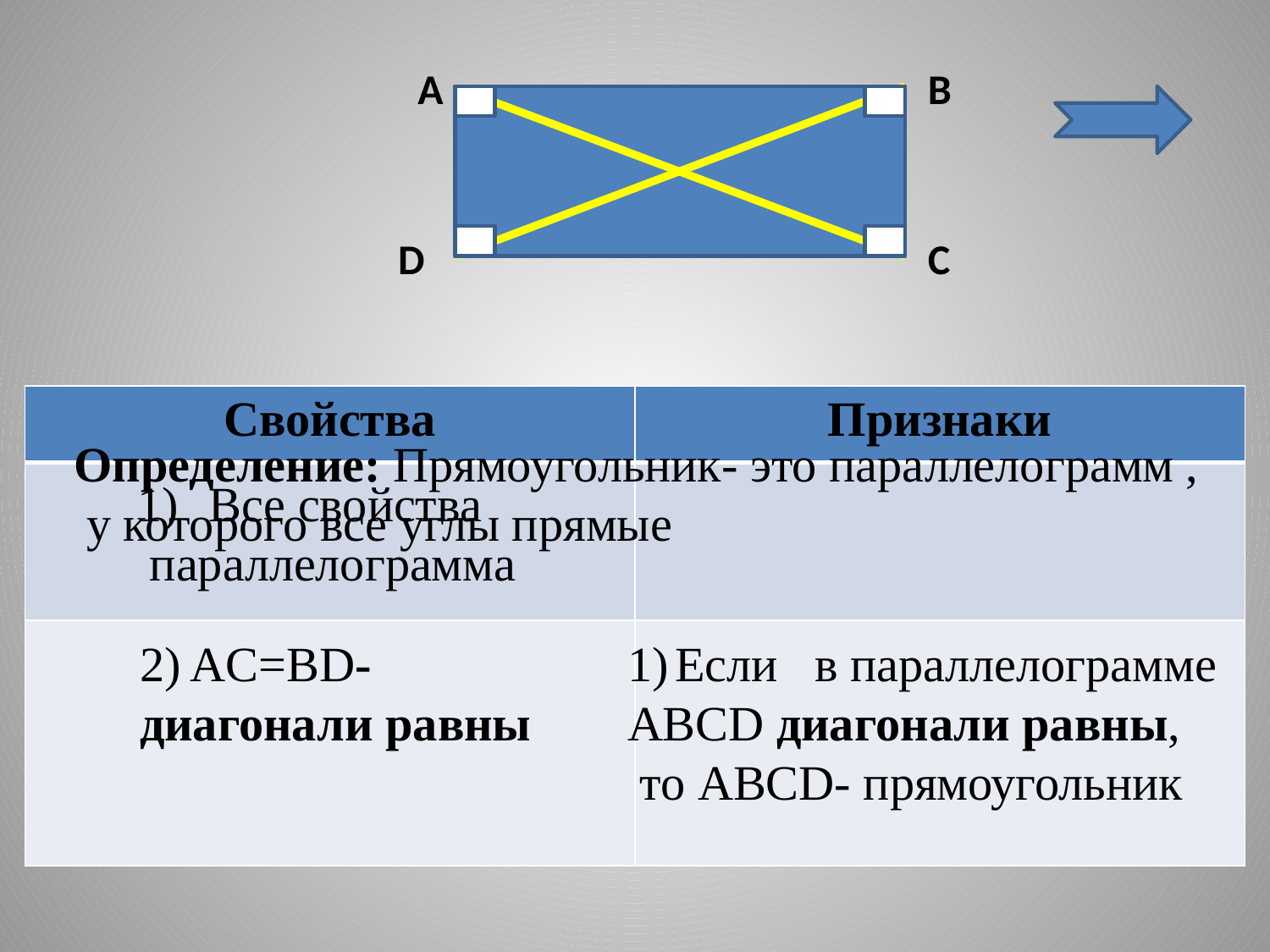

A
B

D

C
| Свойства | Признаки |
| --- | --- |
|  |  |
|  |  |
Определение: Прямоугольник- это параллелограмм ,
 у которого все углы прямые
Все свойства
 параллелограмма
2) AC=BD-
диагонали равны
Если   в параллелограмме
ABCD диагонали равны,
 то ABCD- прямоугольник